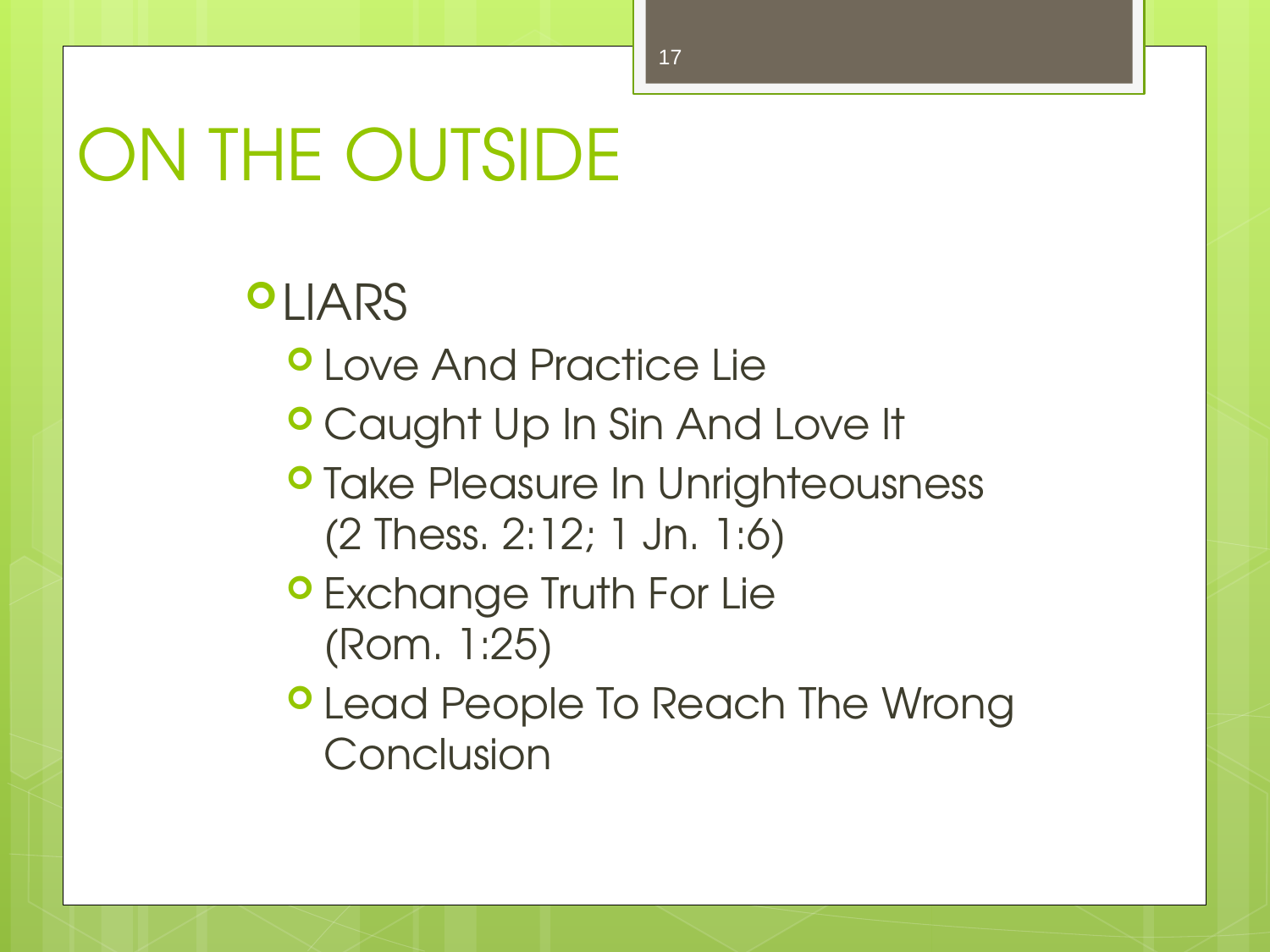

17
# ON THE OUTSIDE
LIARS
Love And Practice Lie
Caught Up In Sin And Love It
Take Pleasure In Unrighteousness
(2 Thess. 2:12; 1 Jn. 1:6)
Exchange Truth For Lie
(Rom. 1:25)
Lead People To Reach The Wrong Conclusion